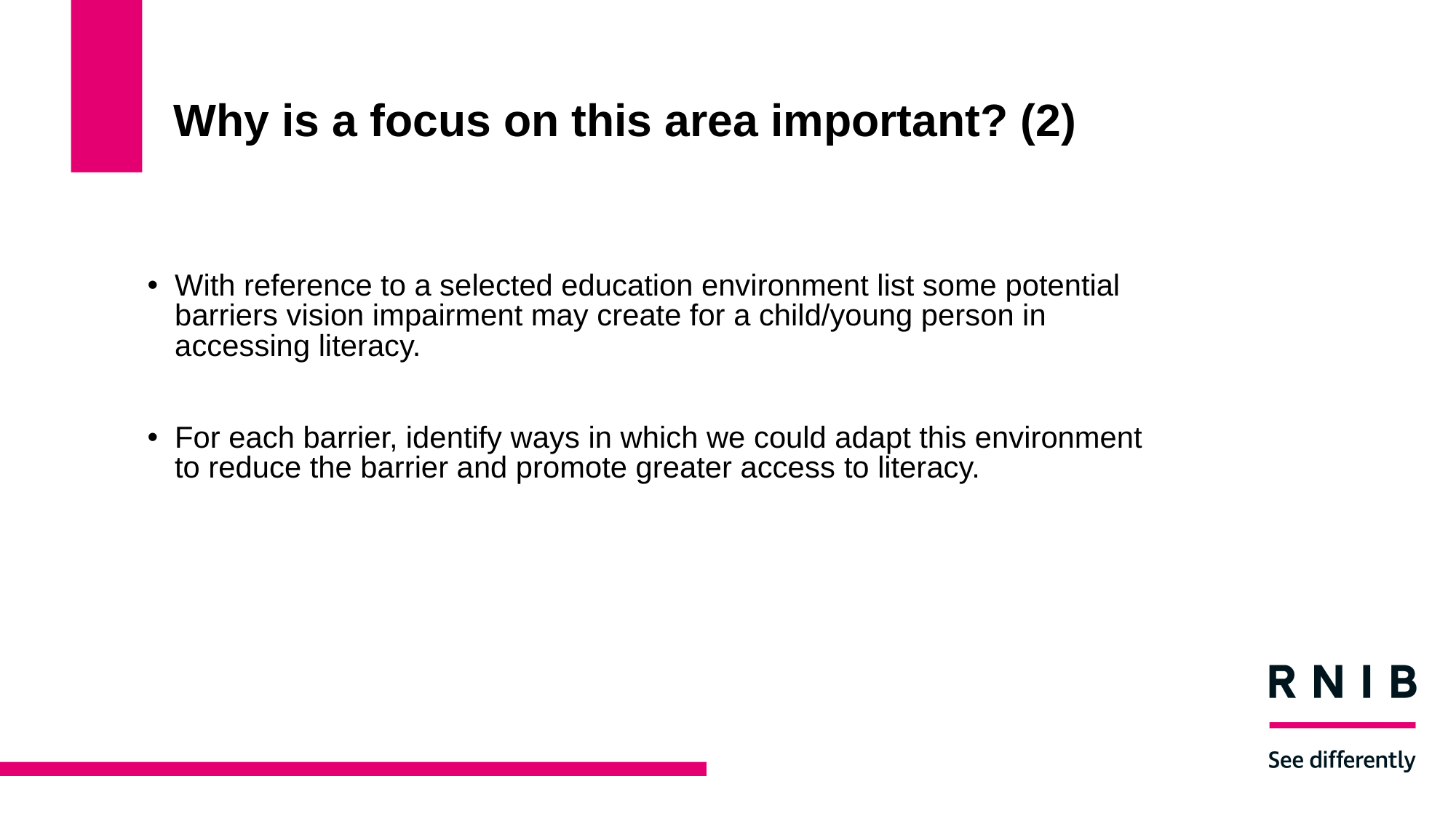

# Why is a focus on this area important? (2)

With reference to a selected education environment list some potential barriers vision impairment may create for a child/young person in accessing literacy.

For each barrier, identify ways in which we could adapt this environment to reduce the barrier and promote greater access to literacy.